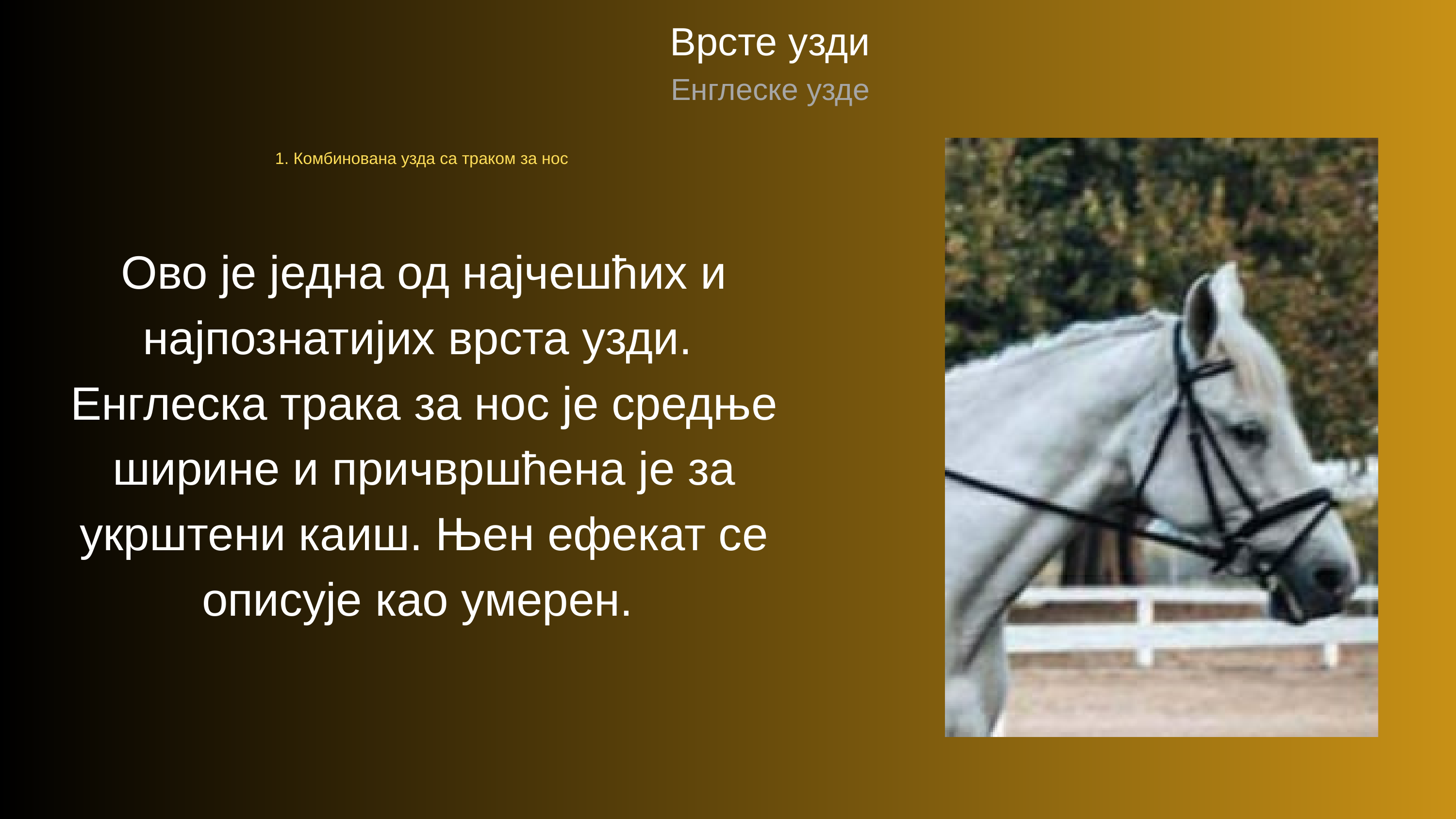

Врсте узди
Енглеске узде

1. Комбинована узда са траком за нос

Ово је једна од најчешћих и најпознатијих врста узди.
Енглеска трака за нос је средње ширине и причвршћена је за укрштени каиш. Њен ефекат се описује као умерен.